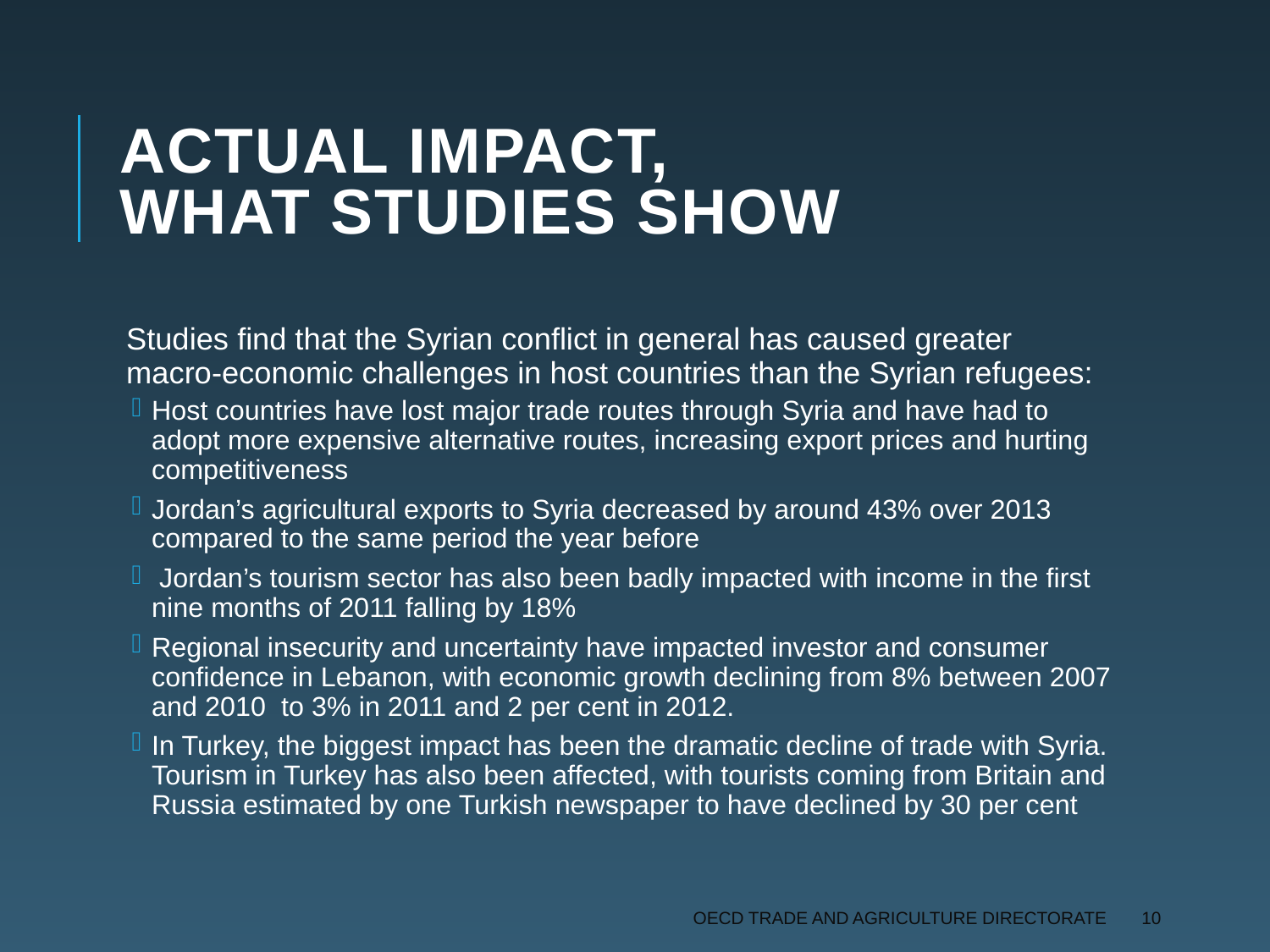

# Actual Impact, what studies show
Studies find that the Syrian conflict in general has caused greater macro-economic challenges in host countries than the Syrian refugees:
Host countries have lost major trade routes through Syria and have had to adopt more expensive alternative routes, increasing export prices and hurting competitiveness
Jordan’s agricultural exports to Syria decreased by around 43% over 2013 compared to the same period the year before
 Jordan’s tourism sector has also been badly impacted with income in the first nine months of 2011 falling by 18%
Regional insecurity and uncertainty have impacted investor and consumer confidence in Lebanon, with economic growth declining from 8% between 2007 and 2010  to 3% in 2011 and 2 per cent in 2012.
In Turkey, the biggest impact has been the dramatic decline of trade with Syria. Tourism in Turkey has also been affected, with tourists coming from Britain and Russia estimated by one Turkish newspaper to have declined by 30 per cent
OECD Trade and Agriculture Directorate
10